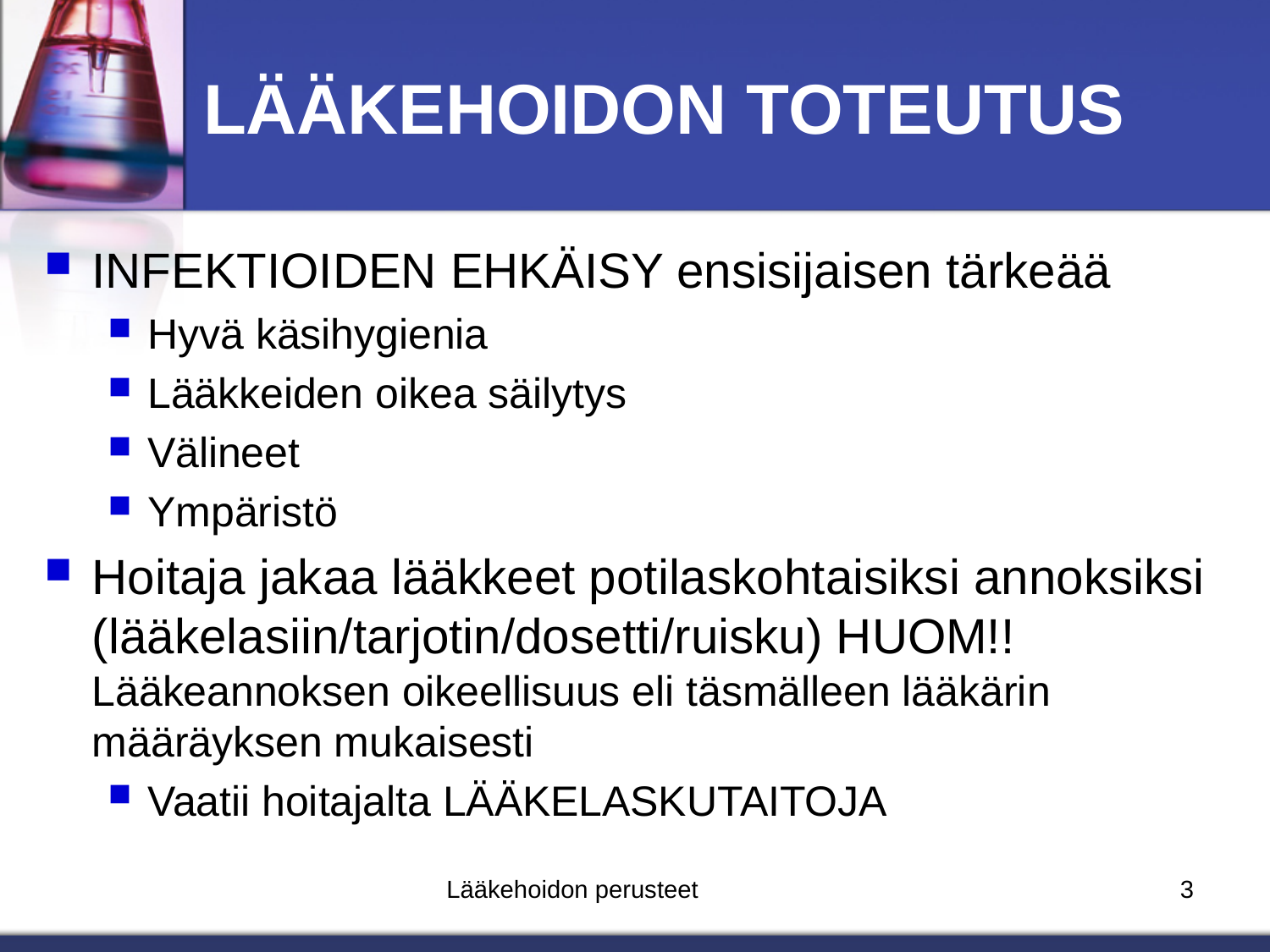

# LÄÄKEHOIDON TOTEUTUS
INFEKTIOIDEN EHKÄISY ensisijaisen tärkeää
Hyvä käsihygienia
Lääkkeiden oikea säilytys
Välineet
Ympäristö
Hoitaja jakaa lääkkeet potilaskohtaisiksi annoksiksi (lääkelasiin/tarjotin/dosetti/ruisku) HUOM!! Lääkeannoksen oikeellisuus eli täsmälleen lääkärin määräyksen mukaisesti
Vaatii hoitajalta LÄÄKELASKUTAITOJA
Lääkehoidon perusteet
3